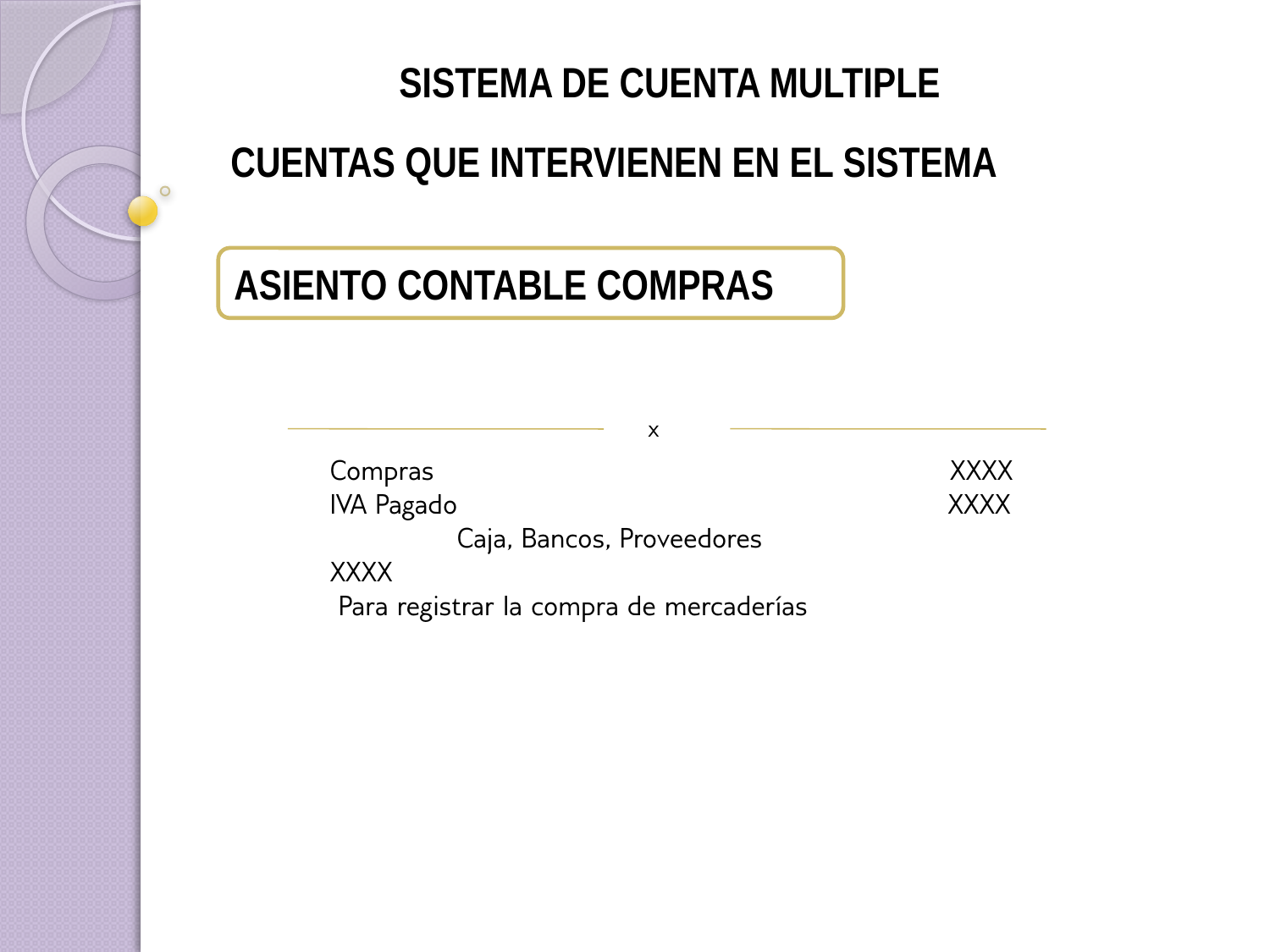

SISTEMA DE CUENTA MULTIPLE
CUENTAS QUE INTERVIENEN EN EL SISTEMA
ASIENTO CONTABLE COMPRAS
x
Compras                                                             XXXX
IVA Pagado                                                          XXXX
	Caja, Bancos, Proveedores                                 XXXX
 Para registrar la compra de mercaderías